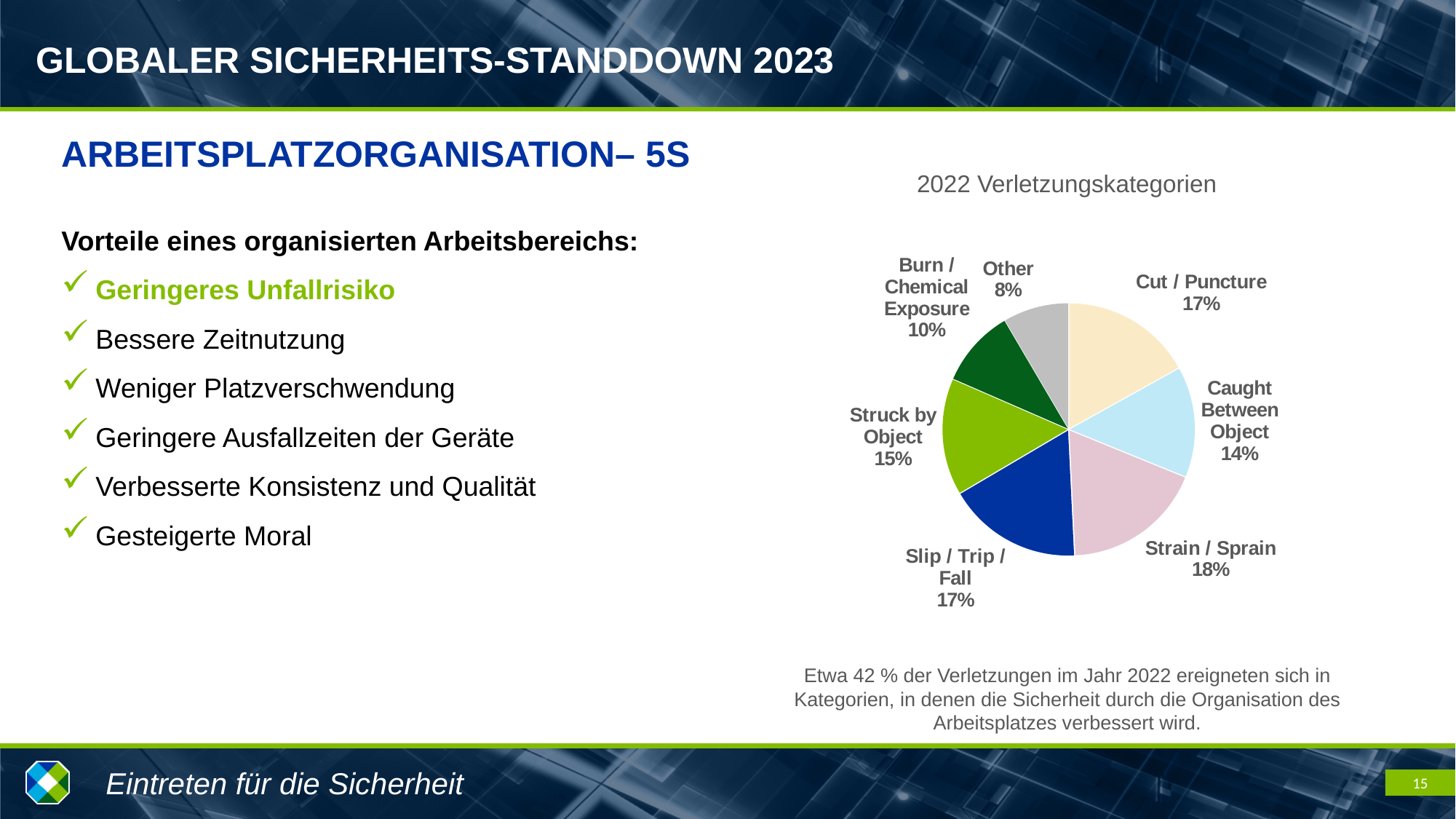

ARBEITSPLATZORGANISATION– 5S

Vorteile eines organisierten Arbeitsbereichs:
Geringeres Unfallrisiko
Bessere Zeitnutzung
Weniger Platzverschwendung
Geringere Ausfallzeiten der Geräte
Verbesserte Konsistenz und Qualität
Gesteigerte Moral

2022 Verletzungskategorien

### Chart

| Category | Number of Injuries |
|---|---|
| Cut / Puncture | 44.0 |
| Caught Between Object | 37.0 |
| Strain / Sprain | 47.0 |
| Slip / Trip / Fall | 45.0 |
| Struck by Object | 39.0 |
| Burn / Chemical Exposure | 26.0 |
| Other | 22.0 |
Etwa 42 % der Verletzungen im Jahr 2022 ereigneten sich in Kategorien, in denen die Sicherheit durch die Organisation des Arbeitsplatzes verbessert wird.